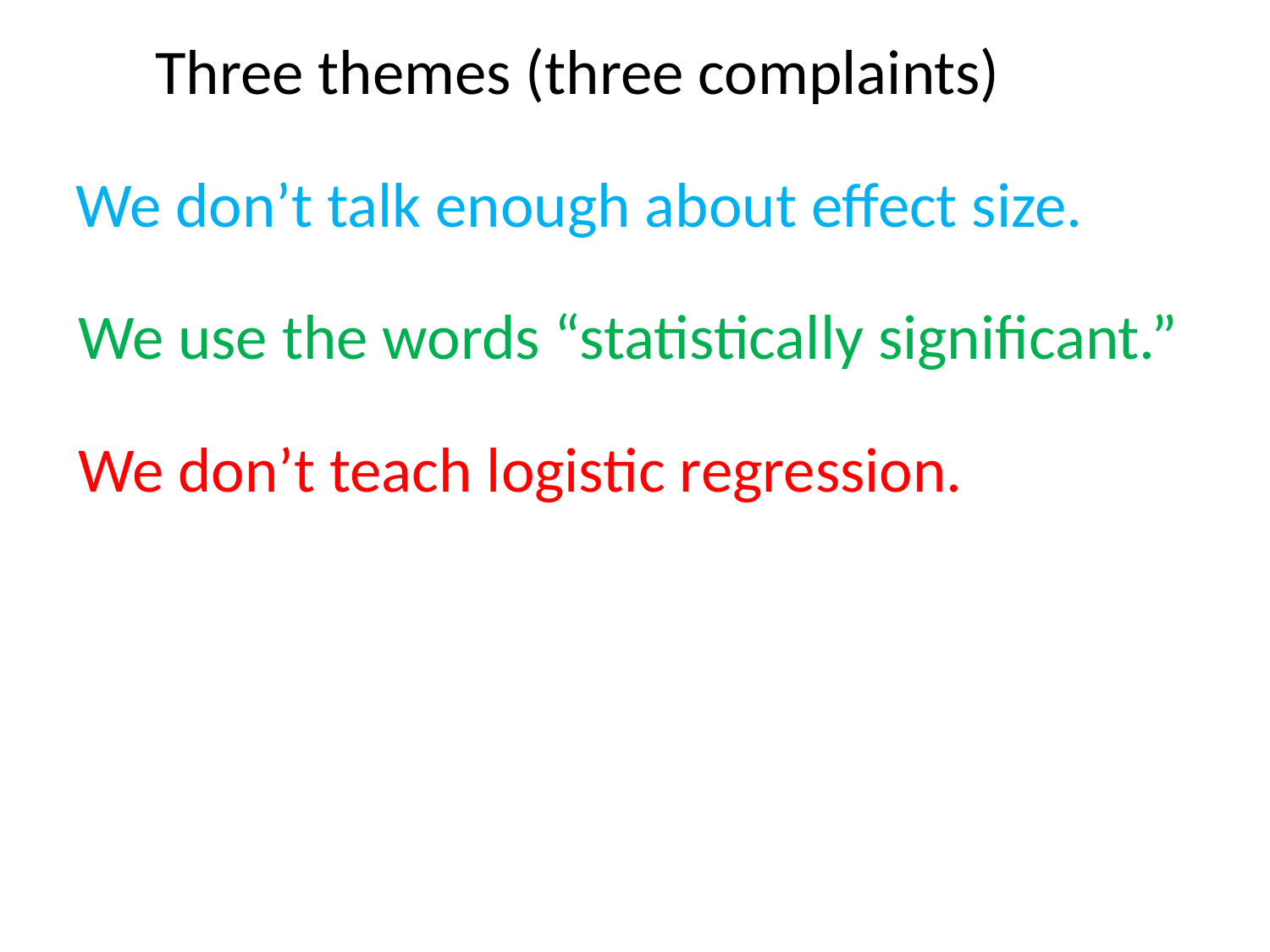

Three themes (three complaints)
We don’t talk enough about effect size.
We use the words “statistically significant.”
We don’t teach logistic regression.